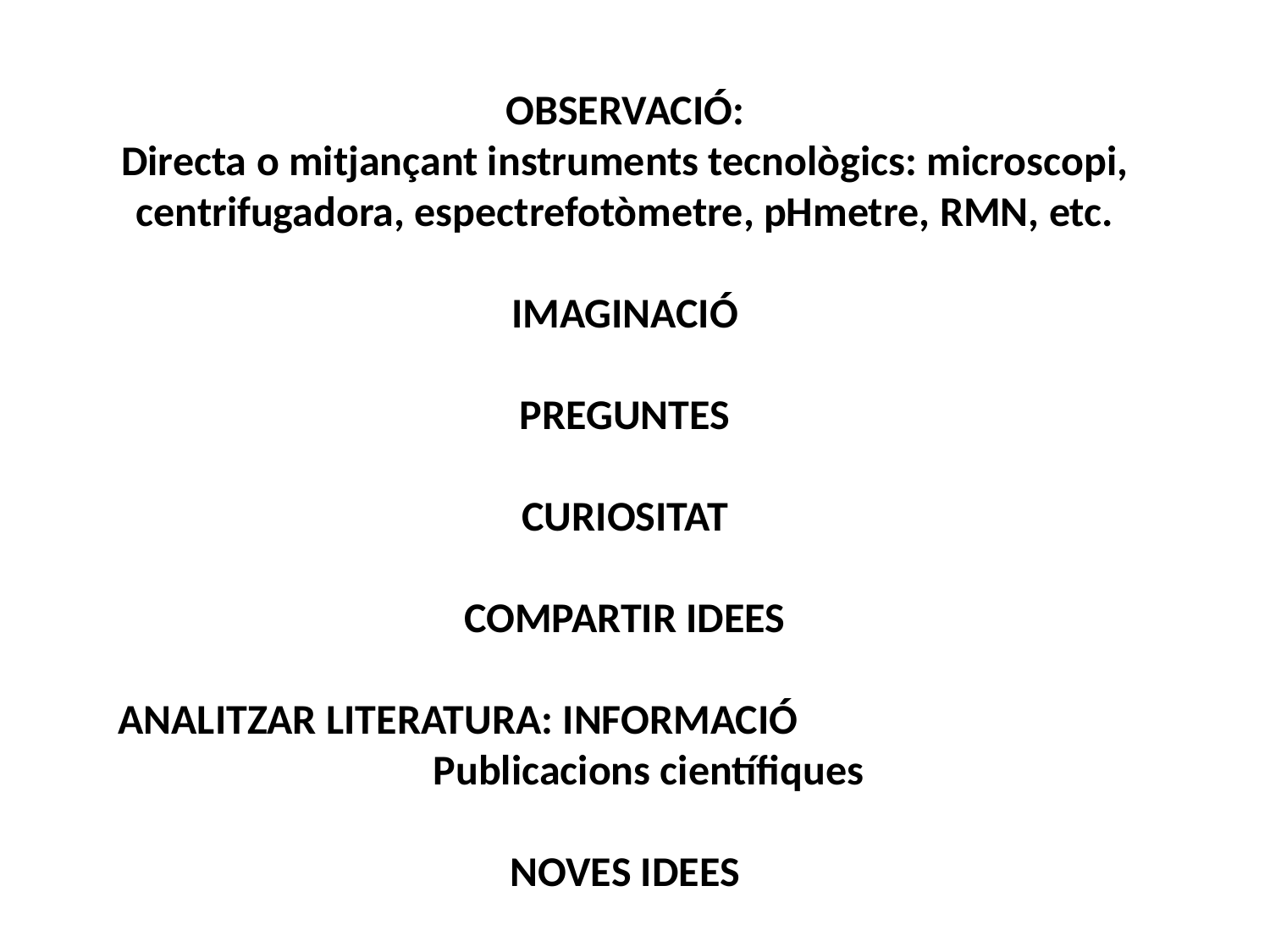

OBSERVACIÓ:
Directa o mitjançant instruments tecnològics: microscopi, centrifugadora, espectrefotòmetre, pHmetre, RMN, etc.

IMAGINACIÓ

PREGUNTES

CURIOSITAT

COMPARTIR IDEES

ANALITZAR LITERATURA: INFORMACIÓ                                         Publicacions científiques

NOVES IDEES